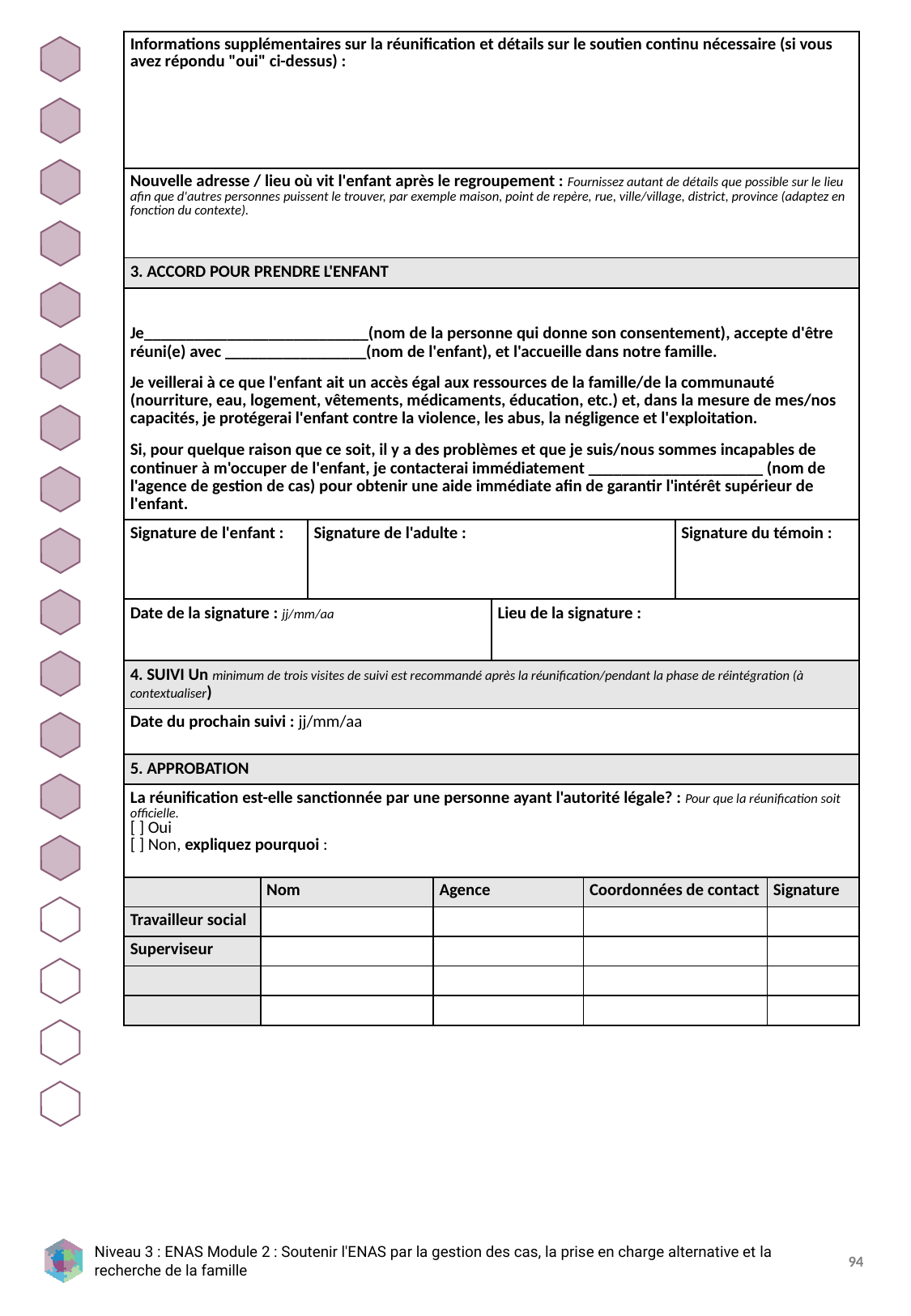

| Informations supplémentaires sur la réunification et détails sur le soutien continu nécessaire (si vous avez répondu "oui" ci-dessus) : |  |  |  |  |  |  |  |
| --- | --- | --- | --- | --- | --- | --- | --- |
| Nouvelle adresse / lieu où vit l'enfant après le regroupement : Fournissez autant de détails que possible sur le lieu afin que d'autres personnes puissent le trouver, par exemple maison, point de repère, rue, ville/village, district, province (adaptez en fonction du contexte). |  |  |  |  |  |  |  |
| 3. ACCORD POUR PRENDRE L'ENFANT |  |  |  |  |  |  |  |
| Je\_\_\_\_\_\_\_\_\_\_\_\_\_\_\_\_\_\_\_\_\_\_\_\_\_\_\_(nom de la personne qui donne son consentement), accepte d'être réuni(e) avec \_\_\_\_\_\_\_\_\_\_\_\_\_\_\_\_\_(nom de l'enfant), et l'accueille dans notre famille. Je veillerai à ce que l'enfant ait un accès égal aux ressources de la famille/de la communauté (nourriture, eau, logement, vêtements, médicaments, éducation, etc.) et, dans la mesure de mes/nos capacités, je protégerai l'enfant contre la violence, les abus, la négligence et l'exploitation. Si, pour quelque raison que ce soit, il y a des problèmes et que je suis/nous sommes incapables de continuer à m'occuper de l'enfant, je contacterai immédiatement \_\_\_\_\_\_\_\_\_\_\_\_\_\_\_\_\_\_\_\_\_ (nom de l'agence de gestion de cas) pour obtenir une aide immédiate afin de garantir l'intérêt supérieur de l'enfant. |  |  |  |  |  |  |  |
| Signature de l'enfant : |  | Signature de l'adulte : |  |  |  | Signature du témoin : |  |
| Date de la signature : jj/mm/aa |  |  |  | Lieu de la signature : |  |  |  |
| 4. SUIVI Un minimum de trois visites de suivi est recommandé après la réunification/pendant la phase de réintégration (à contextualiser) |  |  |  |  |  |  |  |
| Date du prochain suivi : jj/mm/aa |  |  |  |  |  |  |  |
| 5. APPROBATION |  |  |  |  |  |  |  |
| La réunification est-elle sanctionnée par une personne ayant l'autorité légale? : Pour que la réunification soit officielle. [ ] Oui [ ] Non, expliquez pourquoi : |  |  |  |  |  |  |  |
|  | Nom |  | Agence |  | Coordonnées de contact |  | Signature |
| Travailleur social |  |  |  |  |  |  |  |
| Superviseur |  |  |  |  |  |  |  |
|  |  |  |  |  |  |  |  |
|  |  |  |  |  |  |  |  |